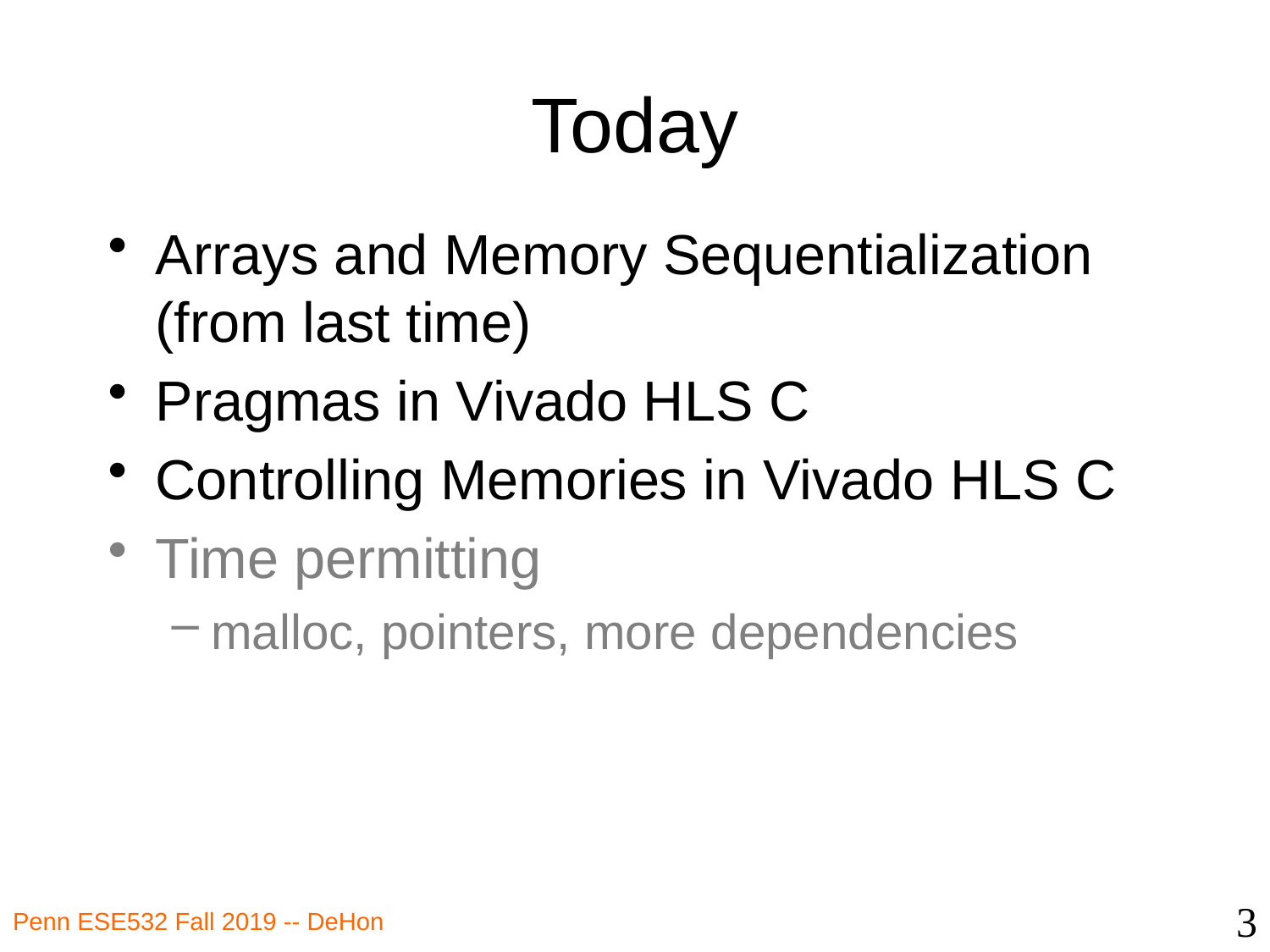

# Today
Arrays and Memory Sequentialization (from last time)
Pragmas in Vivado HLS C
Controlling Memories in Vivado HLS C
Time permitting
malloc, pointers, more dependencies

3
Penn ESE532 Fall 2019 -- DeHon